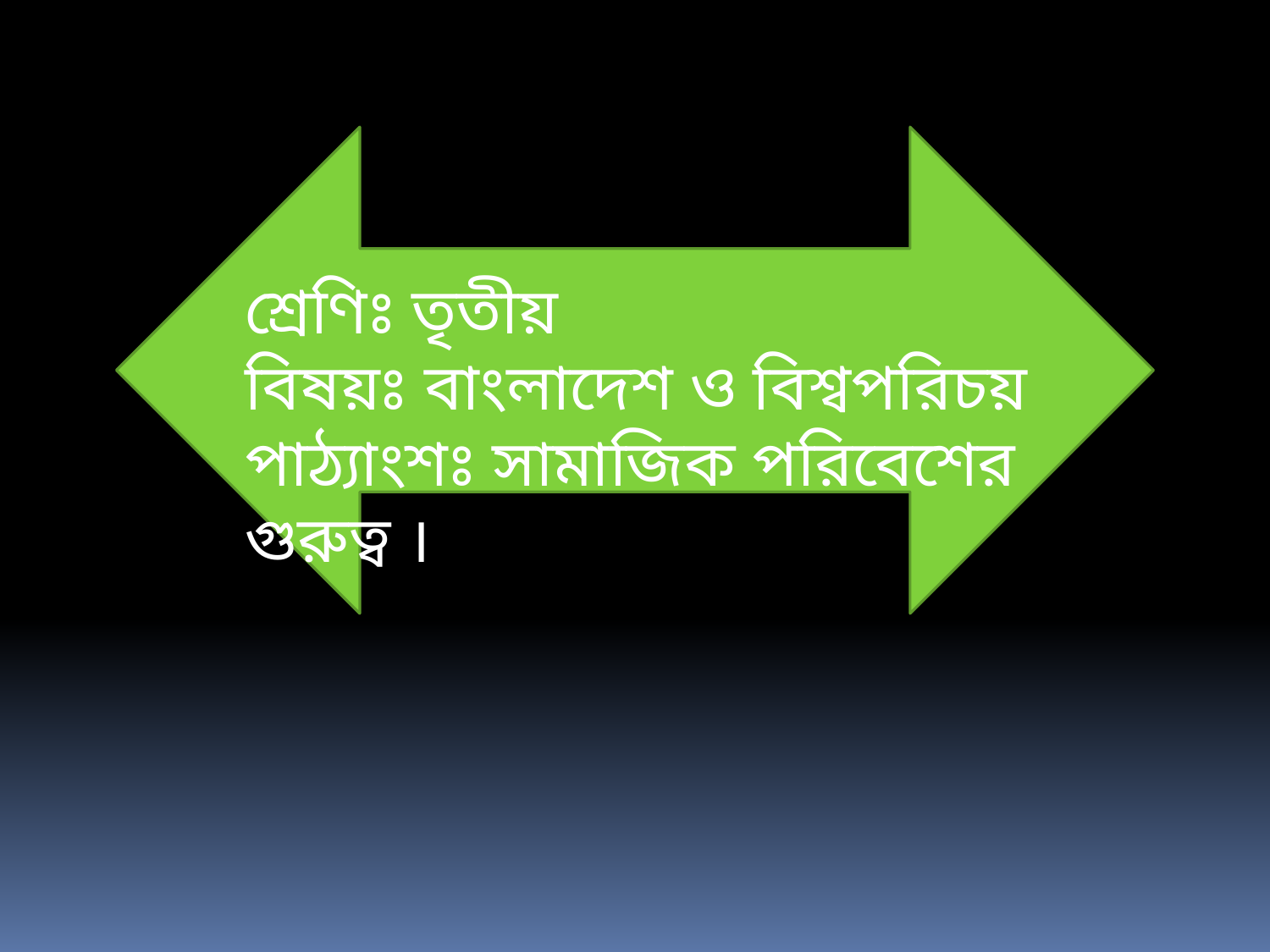

শ্রেণিঃ তৃতীয়
বিষয়ঃ বাংলাদেশ ও বিশ্বপরিচয়
পাঠ্যাংশঃ সামাজিক পরিবেশের গুরুত্ব ।